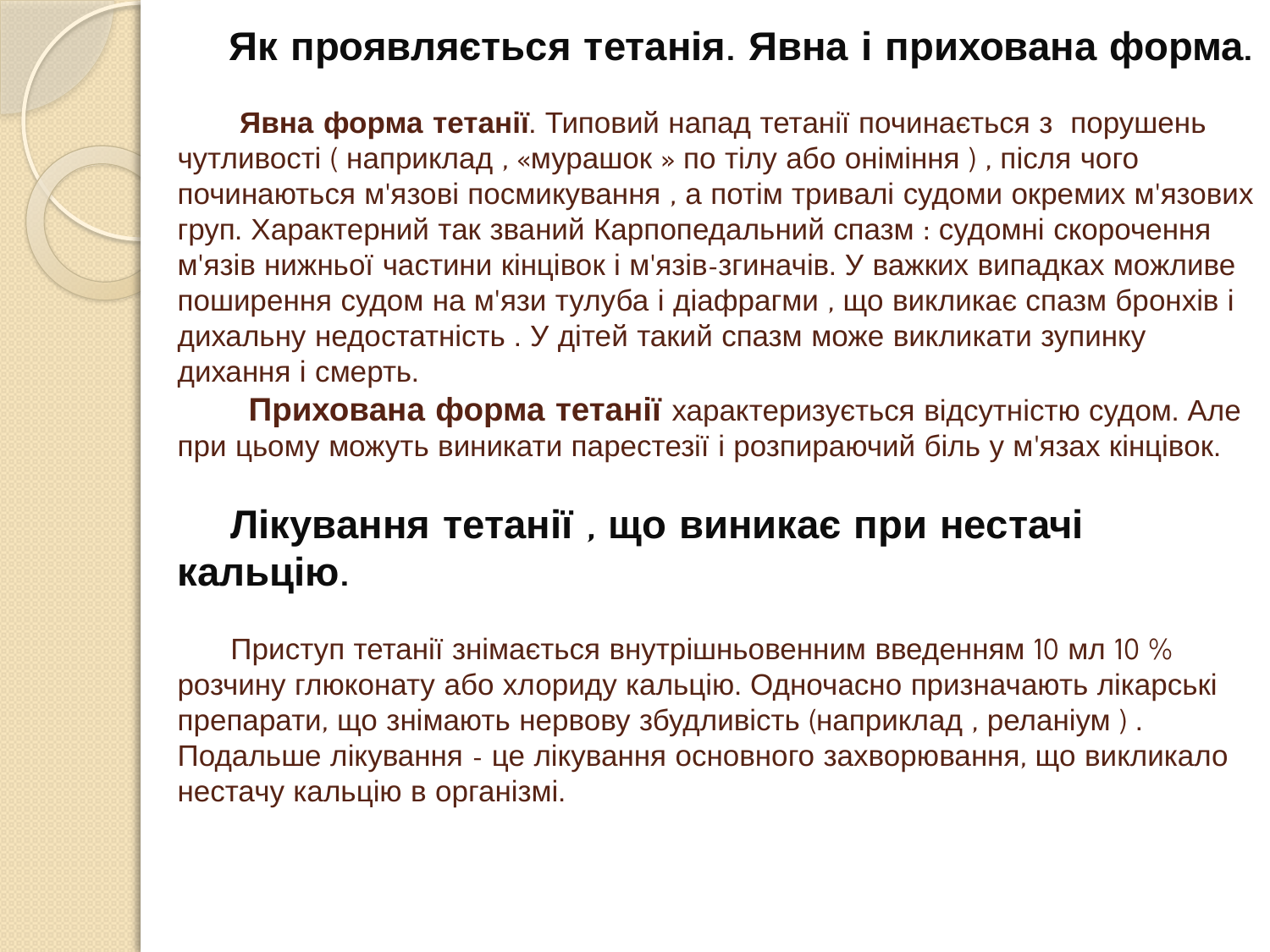

# Як проявляється тетанія. Явна і прихована форма. Явна форма тетанії. Типовий напад тетанії починається з  порушень чутливості ( наприклад , «мурашок » по тілу або оніміння ) , після чого починаються м'язові посмикування , а потім тривалі судоми окремих м'язових груп. Характерний так званий Карпопедальний спазм : судомні скорочення м'язів нижньої частини кінцівок і м'язів-згиначів. У важких випадках можливе поширення судом на м'язи тулуба і діафрагми , що викликає спазм бронхів і дихальну недостатність . У дітей такий спазм може викликати зупинку дихання і смерть. Прихована форма тетанії характеризується відсутністю судом. Але при цьому можуть виникати парестезії і розпираючий біль у м'язах кінцівок. Лікування тетанії , що виникає при нестачі кальцію. Приступ тетанії знімається внутрішньовенним введенням 10 мл 10 % розчину глюконату або хлориду кальцію. Одночасно призначають лікарські препарати, що знімають нервову збудливість (наприклад , реланіум ) ​​. Подальше лікування - це лікування основного захворювання, що викликало нестачу кальцію в організмі.